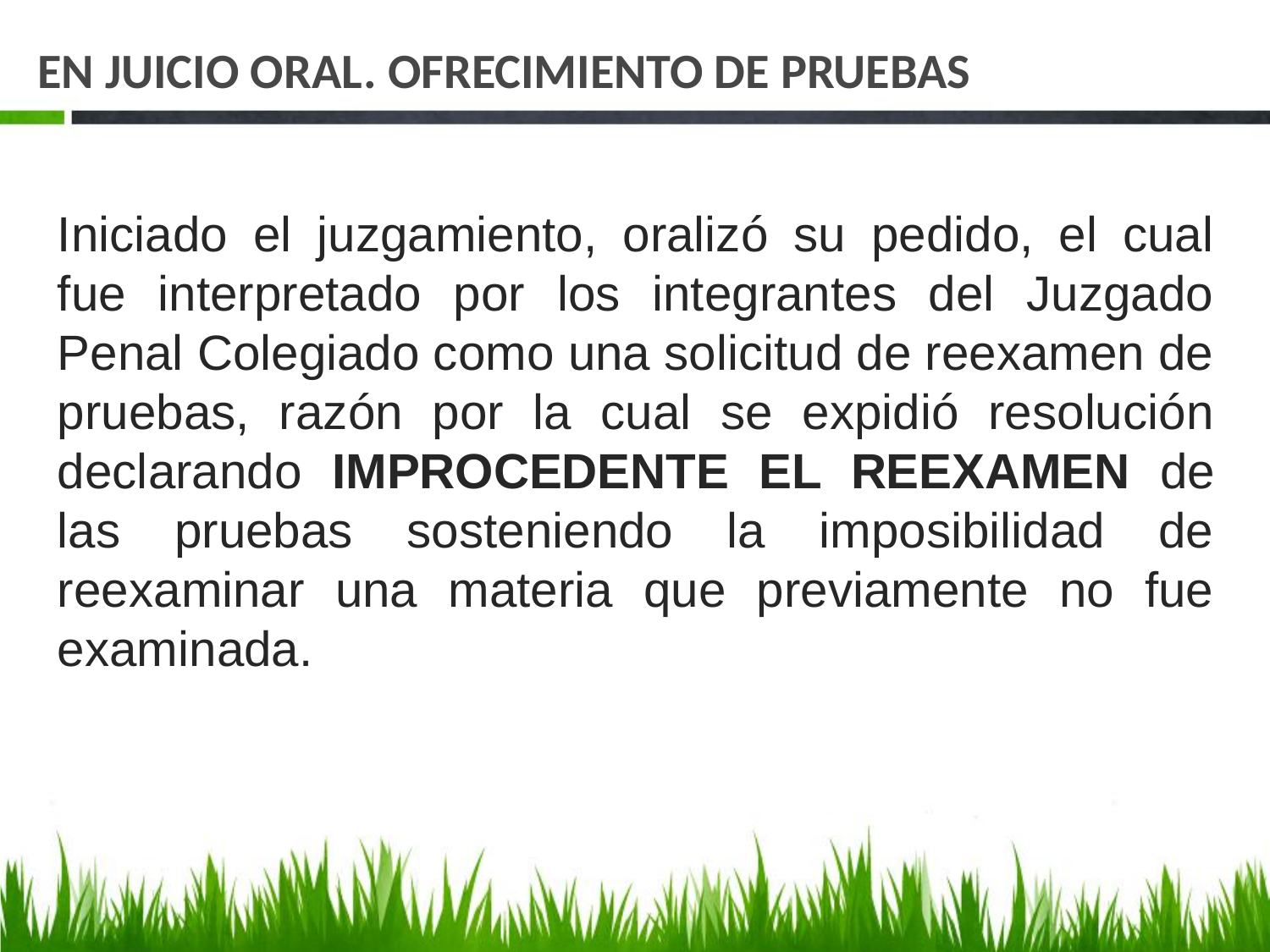

# EN JUICIO ORAL. OFRECIMIENTO DE PRUEBAS
Iniciado el juzgamiento, oralizó su pedido, el cual fue interpretado por los integrantes del Juzgado Penal Colegiado como una solicitud de reexamen de pruebas, razón por la cual se expidió resolución declarando IMPROCEDENTE EL REEXAMEN de las pruebas sosteniendo la imposibilidad de reexaminar una materia que previamente no fue examinada.